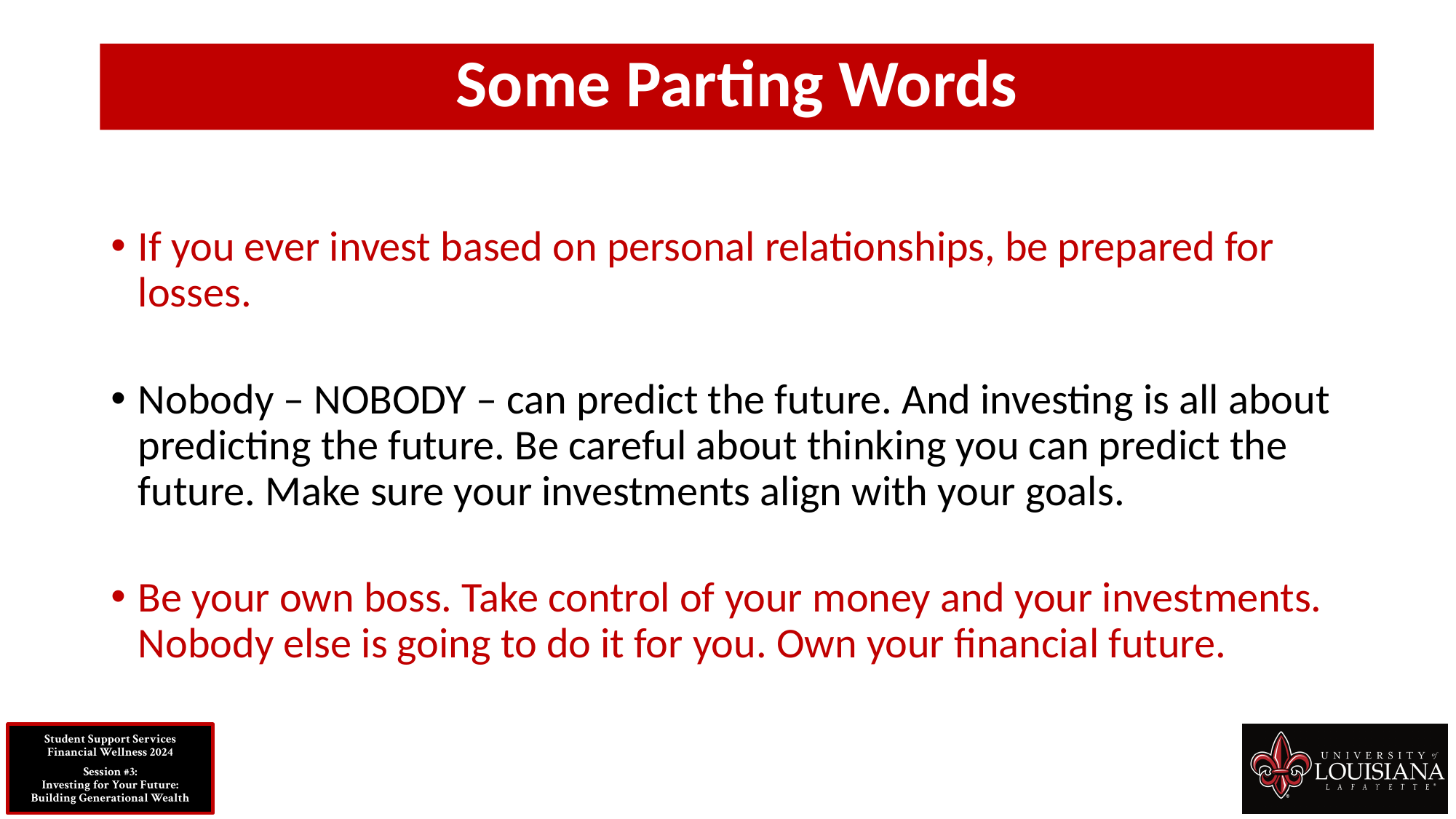

Some Parting Words

If you ever invest based on personal relationships, be prepared for losses.
Nobody – NOBODY – can predict the future. And investing is all about predicting the future. Be careful about thinking you can predict the future. Make sure your investments align with your goals.
Be your own boss. Take control of your money and your investments. Nobody else is going to do it for you. Own your financial future.